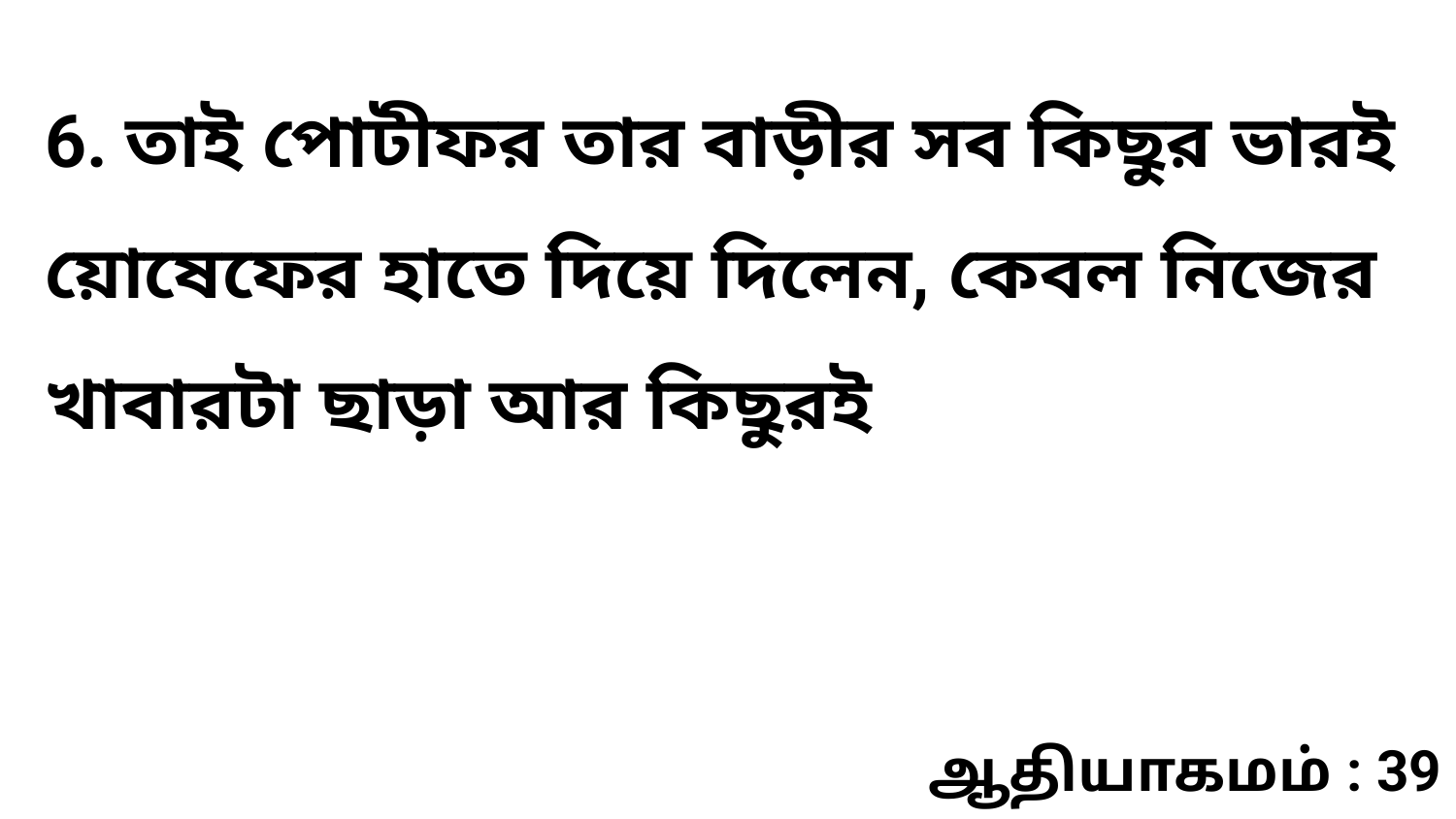

6. তাই পোটীফর তার বাড়ীর সব কিছুর ভারই য়োষেফের হাতে দিয়ে দিলেন, কেবল নিজের খাবারটা ছাড়া আর কিছুরই
ஆதியாகமம் : 39